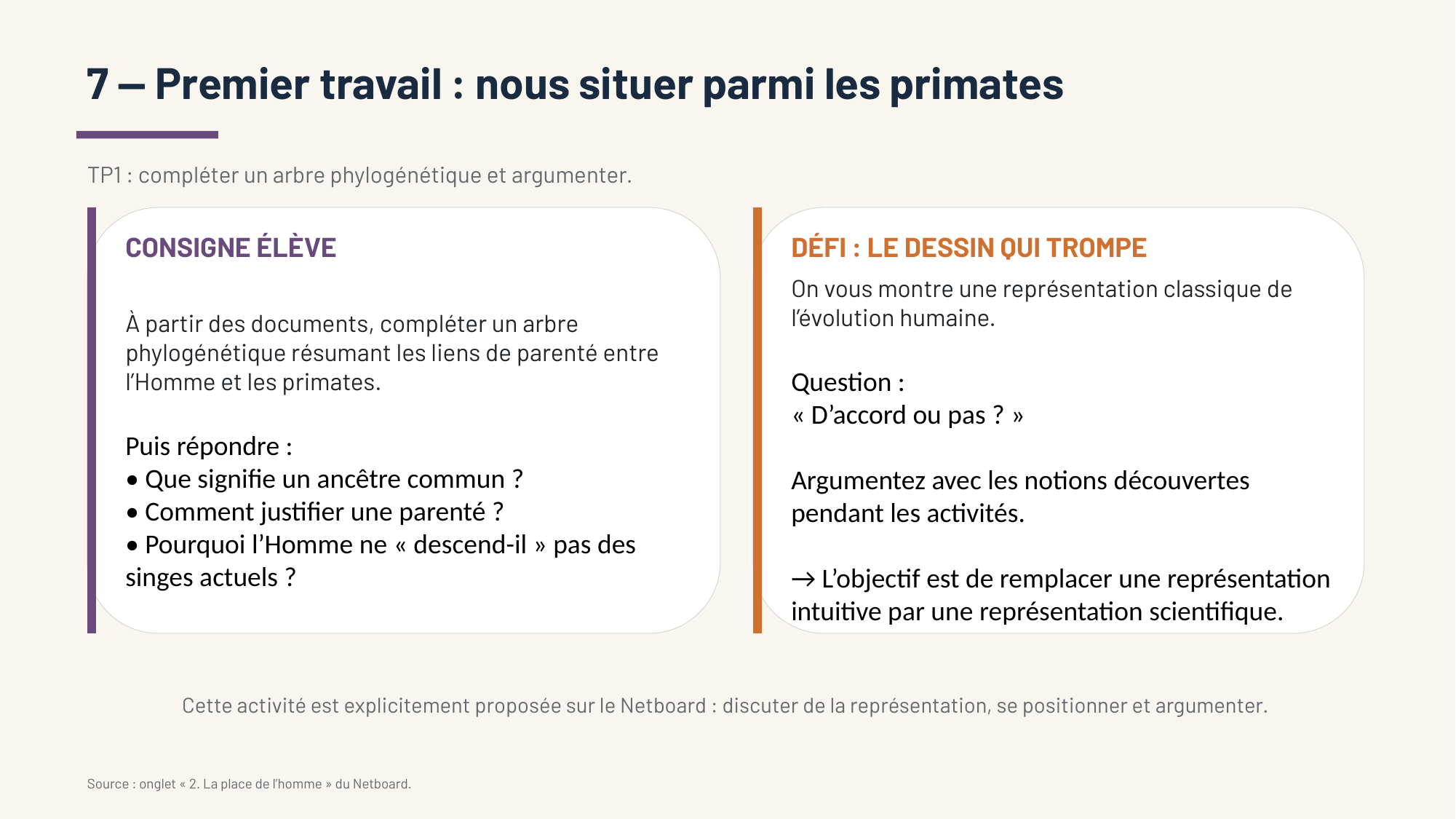

7 — Premier travail : nous situer parmi les primates

TP1 : compléter un arbre phylogénétique et argumenter.

CONSIGNE ÉLÈVE
DÉFI : LE DESSIN QUI TROMPE
À partir des documents, compléter un arbre phylogénétique résumant les liens de parenté entre l’Homme et les primates.
Puis répondre :
• Que signifie un ancêtre commun ?
• Comment justifier une parenté ?
• Pourquoi l’Homme ne « descend-il » pas des singes actuels ?
On vous montre une représentation classique de l’évolution humaine.
Question :
« D’accord ou pas ? »
Argumentez avec les notions découvertes pendant les activités.
→ L’objectif est de remplacer une représentation intuitive par une représentation scientifique.
Cette activité est explicitement proposée sur le Netboard : discuter de la représentation, se positionner et argumenter.
Source : onglet « 2. La place de l’homme » du Netboard.